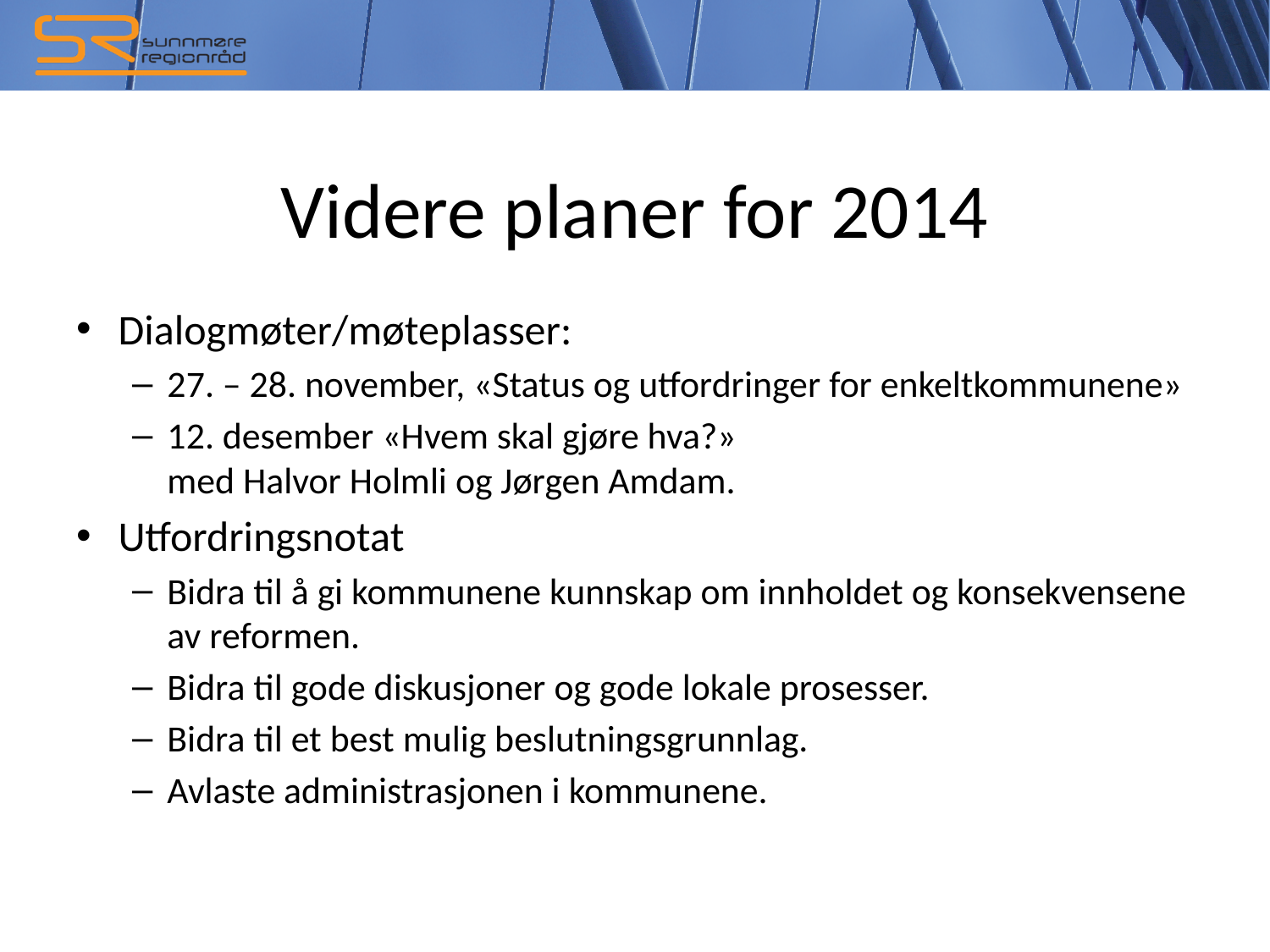

# Videre planer for 2014
Dialogmøter/møteplasser:
27. – 28. november, «Status og utfordringer for enkeltkommunene»
12. desember «Hvem skal gjøre hva?»
med Halvor Holmli og Jørgen Amdam.
Utfordringsnotat
Bidra til å gi kommunene kunnskap om innholdet og konsekvensene av reformen.
Bidra til gode diskusjoner og gode lokale prosesser.
Bidra til et best mulig beslutningsgrunnlag.
Avlaste administrasjonen i kommunene.